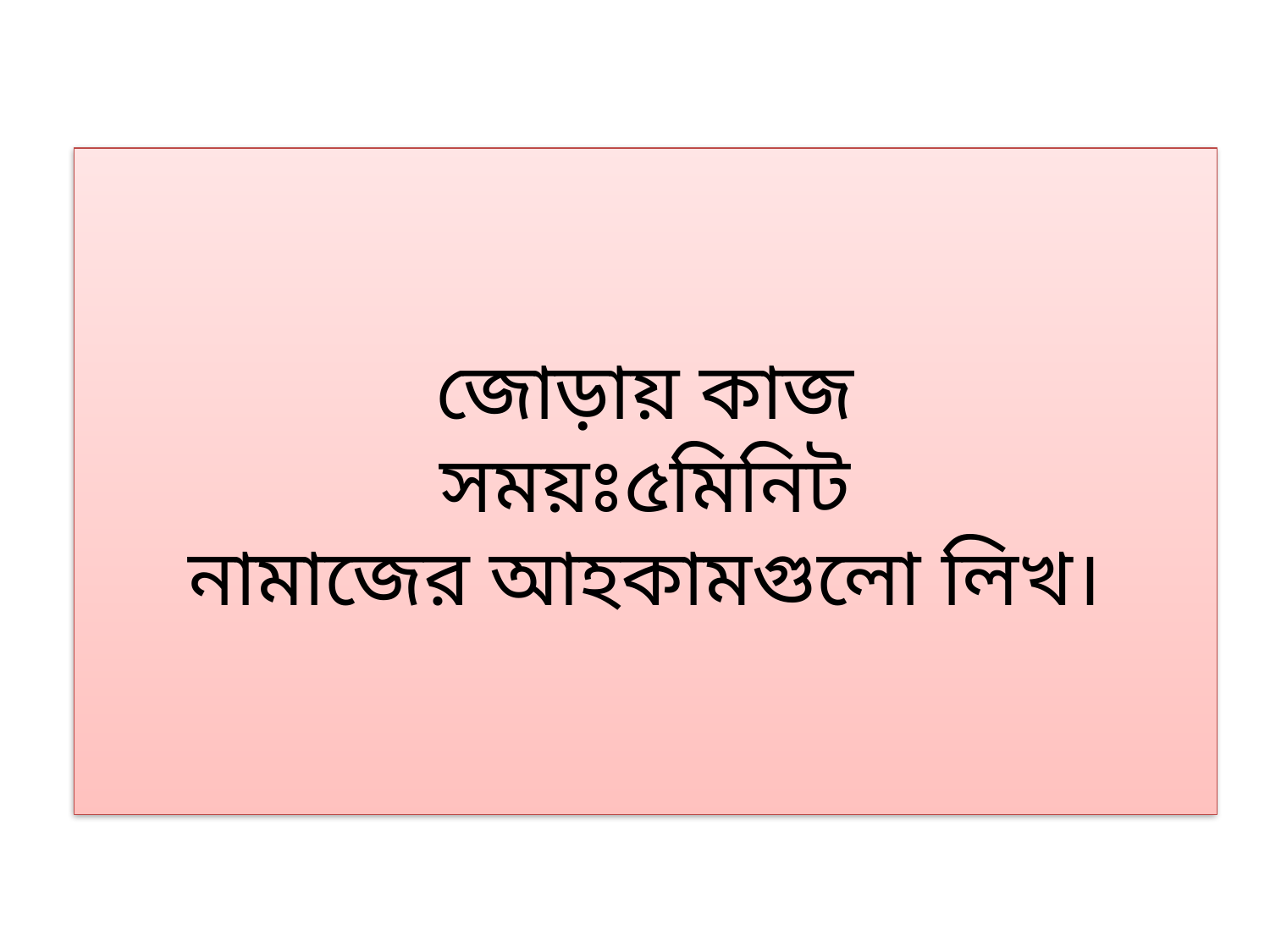

# জোড়ায় কাজ সময়ঃ৫মিনিট নামাজের আহকামগুলো লিখ।